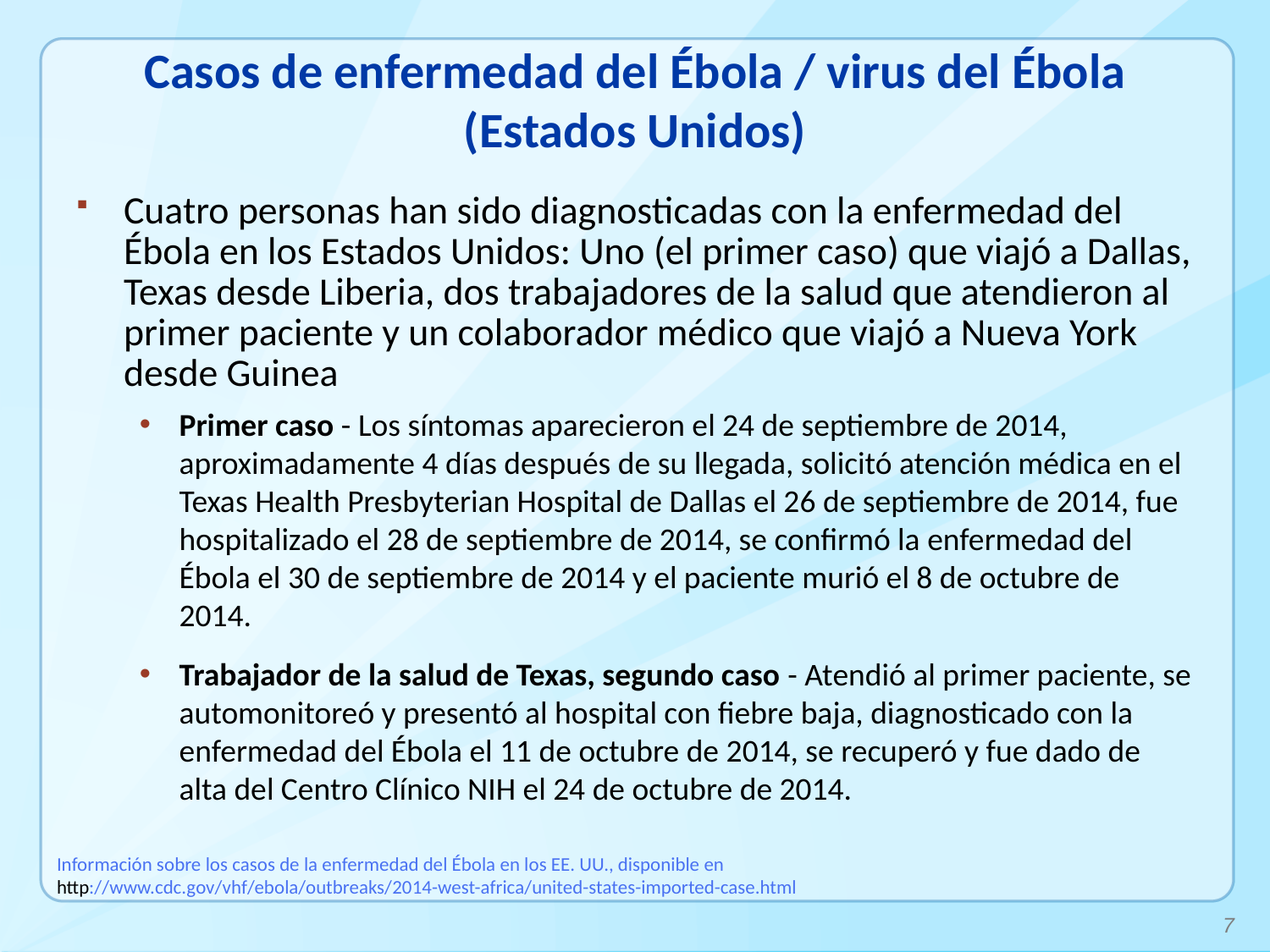

# Casos de enfermedad del Ébola / virus del Ébola (Estados Unidos)
Cuatro personas han sido diagnosticadas con la enfermedad del Ébola en los Estados Unidos: Uno (el primer caso) que viajó a Dallas, Texas desde Liberia, dos trabajadores de la salud que atendieron al primer paciente y un colaborador médico que viajó a Nueva York desde Guinea
Primer caso - Los síntomas aparecieron el 24 de septiembre de 2014, aproximadamente 4 días después de su llegada, solicitó atención médica en el Texas Health Presbyterian Hospital de Dallas el 26 de septiembre de 2014, fue hospitalizado el 28 de septiembre de 2014, se confirmó la enfermedad del Ébola el 30 de septiembre de 2014 y el paciente murió el 8 de octubre de 2014.
Trabajador de la salud de Texas, segundo caso - Atendió al primer paciente, se automonitoreó y presentó al hospital con fiebre baja, diagnosticado con la enfermedad del Ébola el 11 de octubre de 2014, se recuperó y fue dado de alta del Centro Clínico NIH el 24 de octubre de 2014.
Información sobre los casos de la enfermedad del Ébola en los EE. UU., disponible en
http://www.cdc.gov/vhf/ebola/outbreaks/2014-west-africa/united-states-imported-case.html
7